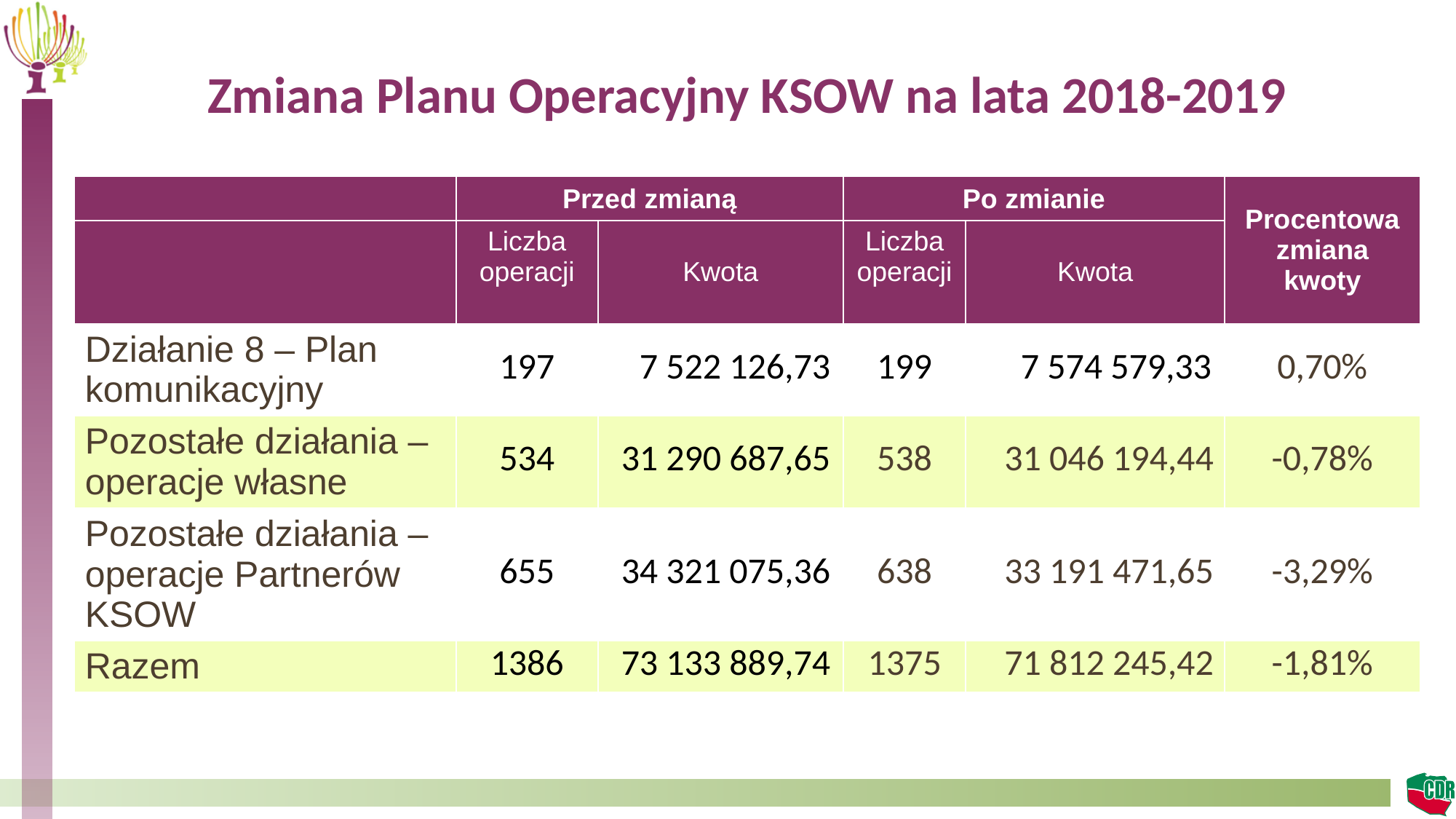

# Zmiana Planu Operacyjny KSOW na lata 2018-2019
|  | Przed zmianą |  | Po zmianie |  | Procentowa zmiana kwoty |
| --- | --- | --- | --- | --- | --- |
|  | Liczba operacji | Kwota | Liczba operacji | Kwota |  |
| Działanie 8 – Plan komunikacyjny | 197 | 7 522 126,73 | 199 | 7 574 579,33 | 0,70% |
| Pozostałe działania – operacje własne | 534 | 31 290 687,65 | 538 | 31 046 194,44 | -0,78% |
| Pozostałe działania – operacje Partnerów KSOW | 655 | 34 321 075,36 | 638 | 33 191 471,65 | -3,29% |
| Razem | 1386 | 73 133 889,74 | 1375 | 71 812 245,42 | -1,81% |